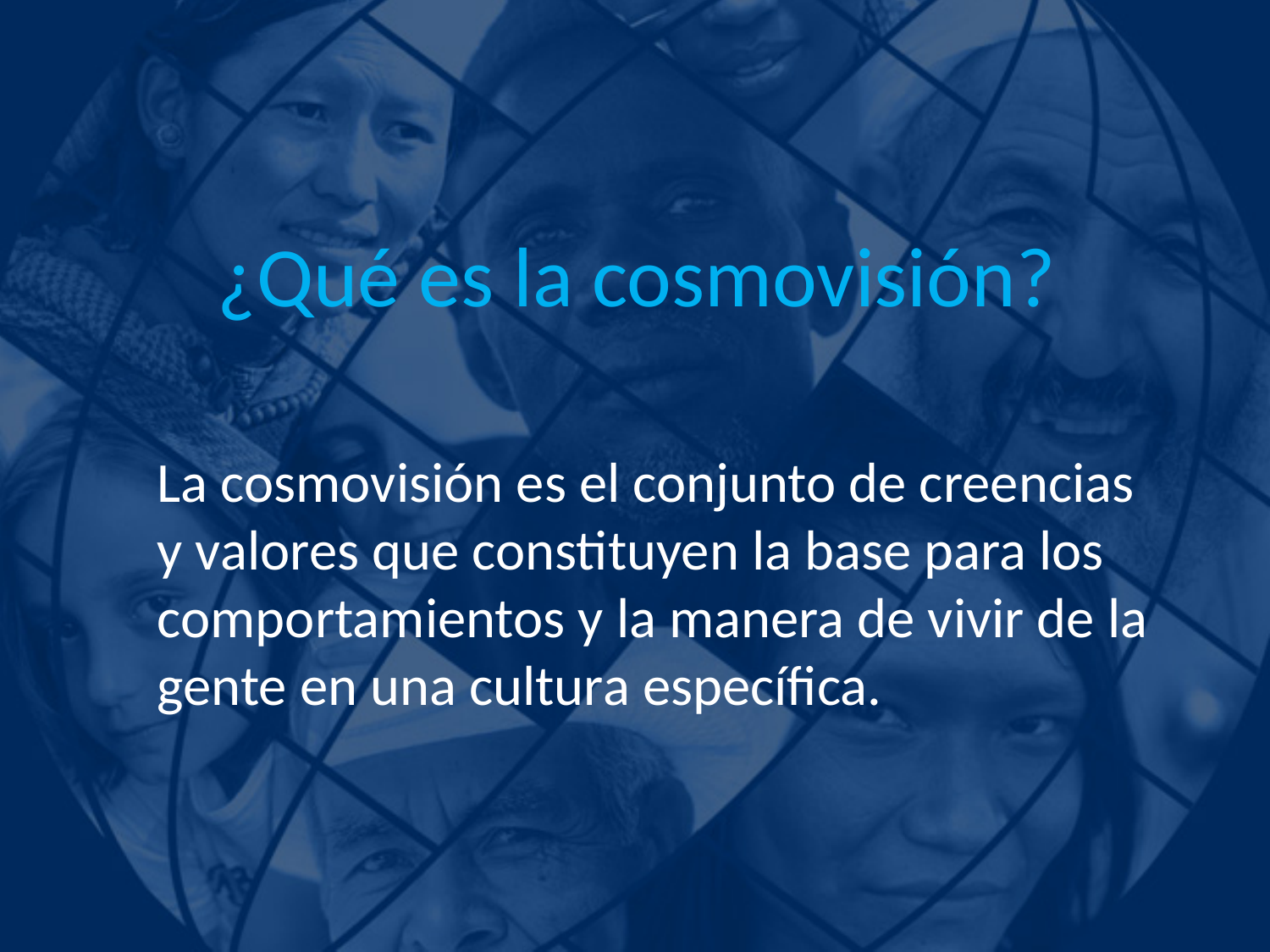

# ¿Qué es la cosmovisión?
	La cosmovisión es el conjunto de creencias y valores que constituyen la base para los comportamientos y la manera de vivir de la gente en una cultura específica.